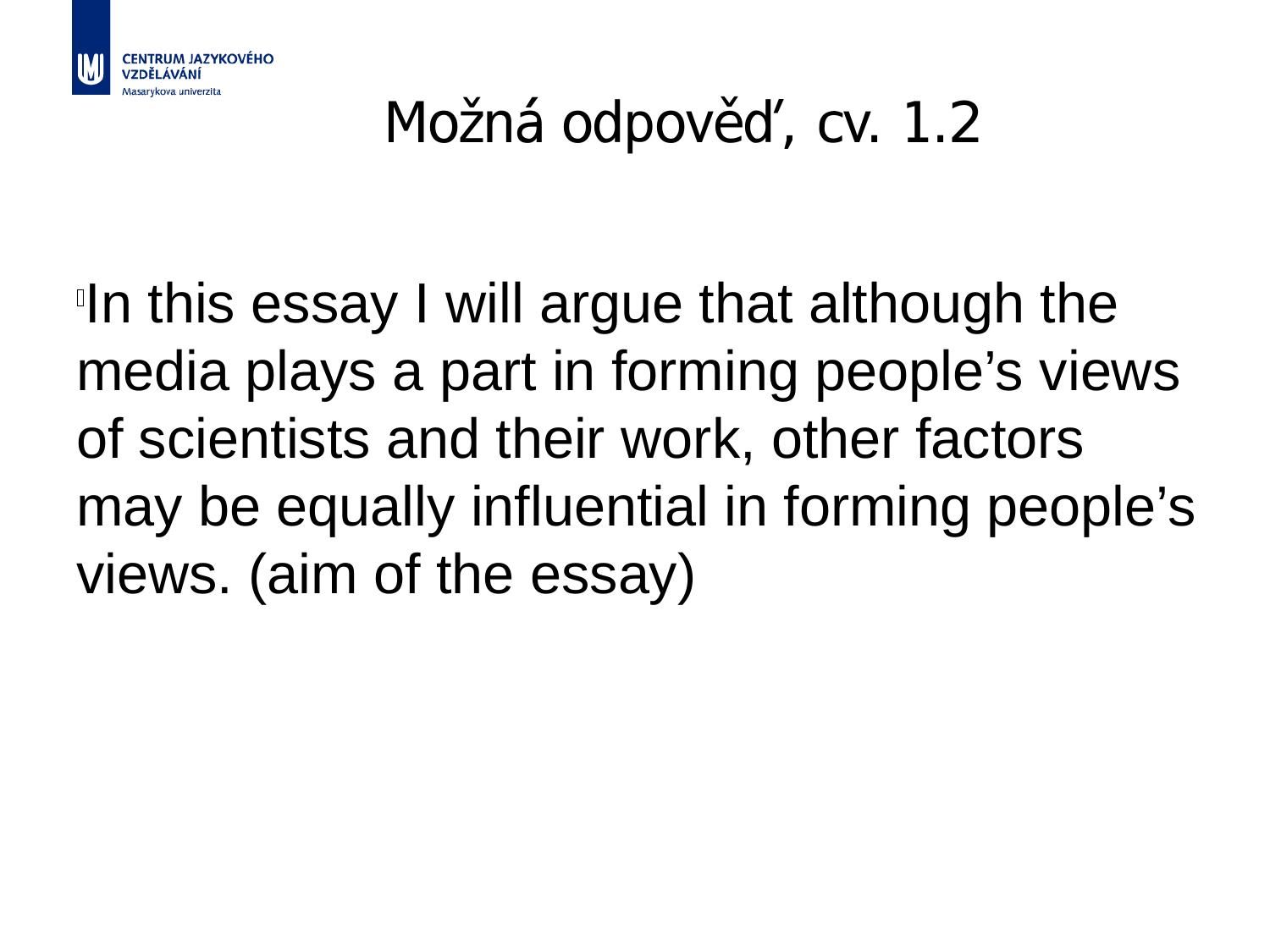

Možná odpověď, cv. 1.2
In this essay I will argue that although the media plays a part in forming people’s views of scientists and their work, other factors may be equally influential in forming people’s views. (aim of the essay)